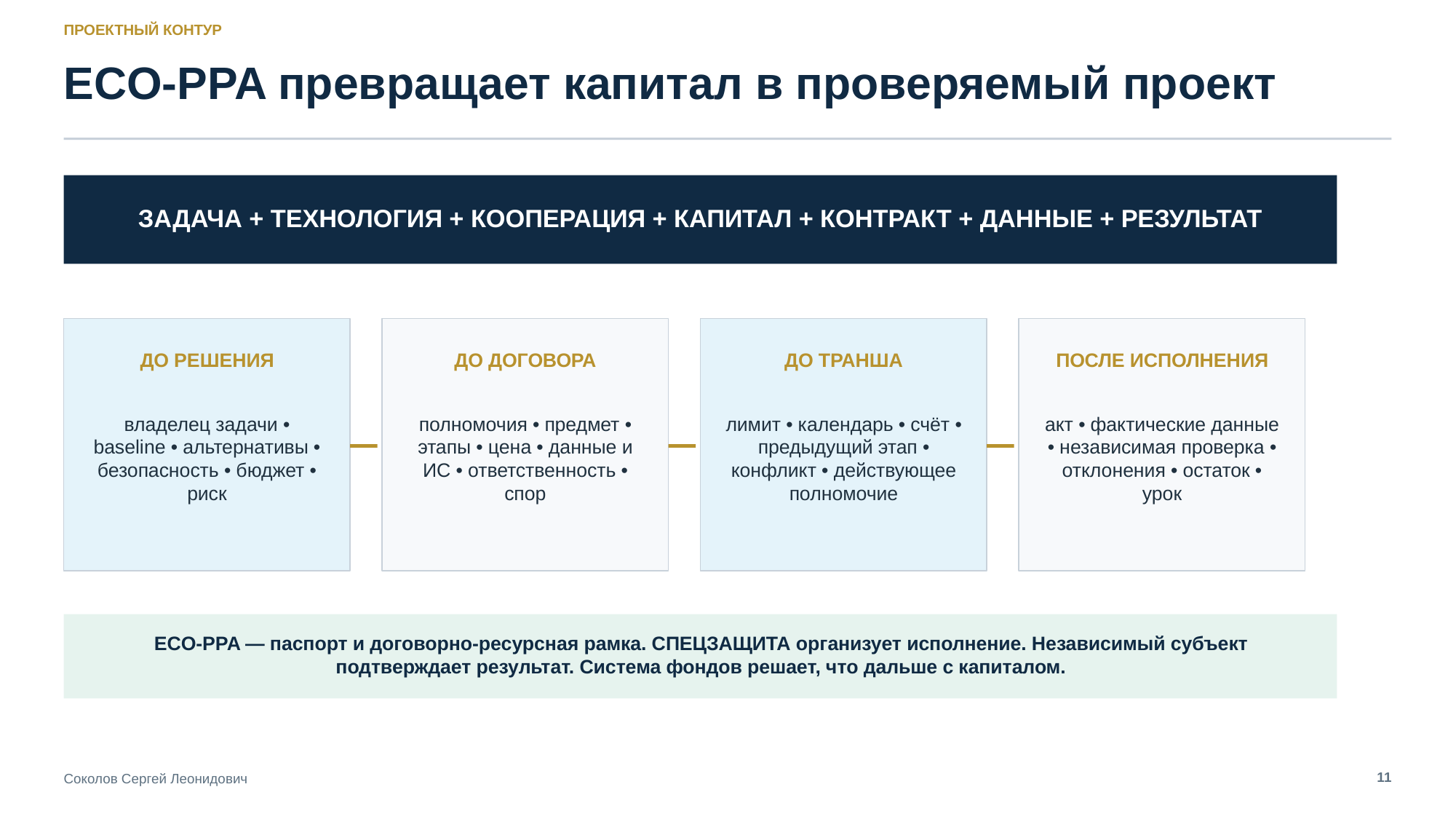

ПРОЕКТНЫЙ КОНТУР
ECO-PPA превращает капитал в проверяемый проект

ЗАДАЧА + ТЕХНОЛОГИЯ + КООПЕРАЦИЯ + КАПИТАЛ + КОНТРАКТ + ДАННЫЕ + РЕЗУЛЬТАТ

ДО РЕШЕНИЯ
ДО ДОГОВОРА
ДО ТРАНША
ПОСЛЕ ИСПОЛНЕНИЯ
владелец задачи • baseline • альтернативы • безопасность • бюджет • риск
полномочия • предмет • этапы • цена • данные и ИС • ответственность • спор
лимит • календарь • счёт • предыдущий этап • конфликт • действующее полномочие
акт • фактические данные • независимая проверка • отклонения • остаток • урок

ECO-PPA — паспорт и договорно-ресурсная рамка. СПЕЦЗАЩИТА организует исполнение. Независимый субъект подтверждает результат. Система фондов решает, что дальше с капиталом.
11
Соколов Сергей Леонидович